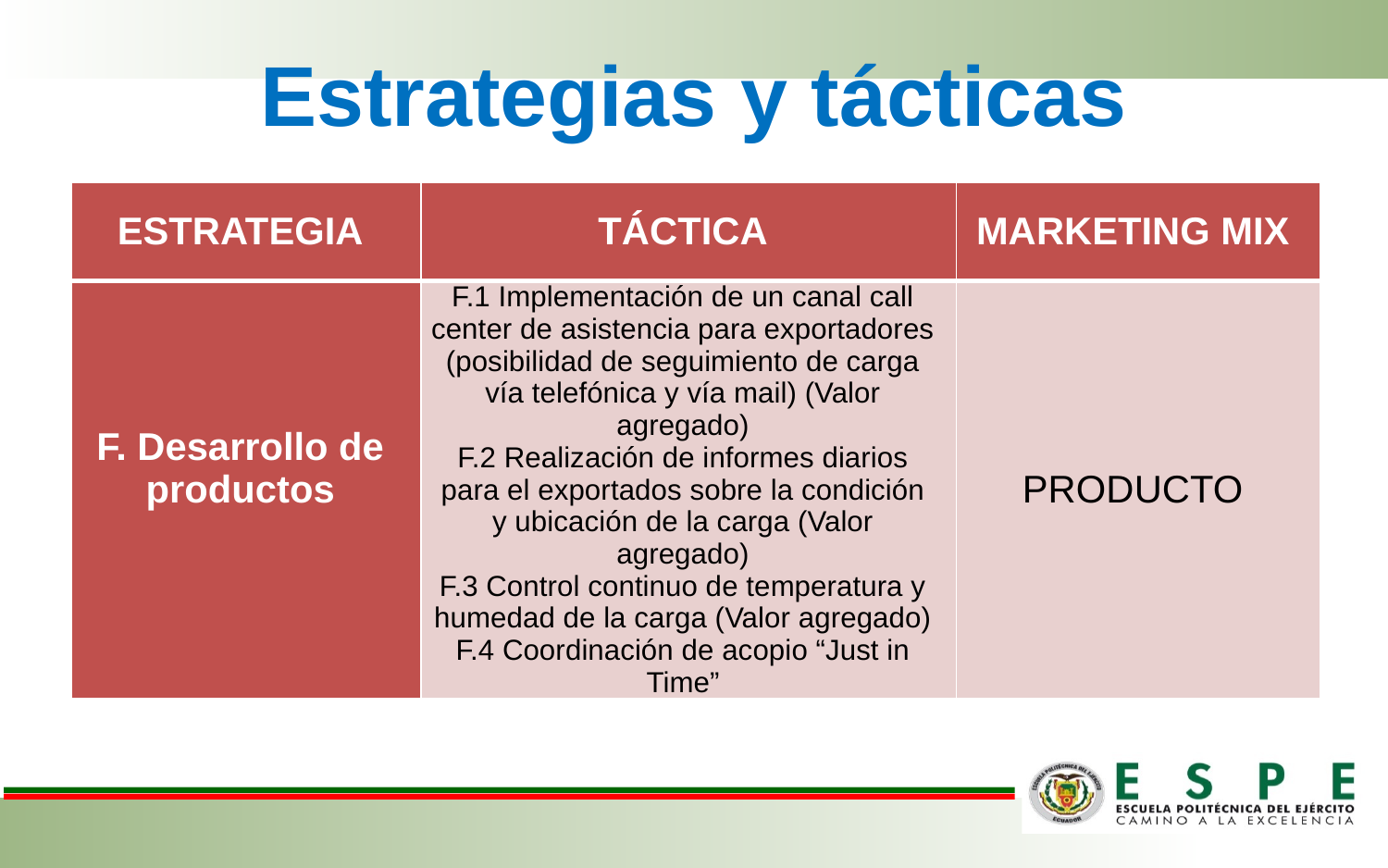

Continúa

# Estrategias y tácticas
| ESTRATEGIA | TÁCTICA | MARKETING MIX |
| --- | --- | --- |
| F. Desarrollo de productos | F.1 Implementación de un canal call center de asistencia para exportadores (posibilidad de seguimiento de carga vía telefónica y vía mail) (Valor agregado) F.2 Realización de informes diarios para el exportados sobre la condición y ubicación de la carga (Valor agregado) F.3 Control continuo de temperatura y humedad de la carga (Valor agregado) F.4 Coordinación de acopio “Just in Time” | PRODUCTO |